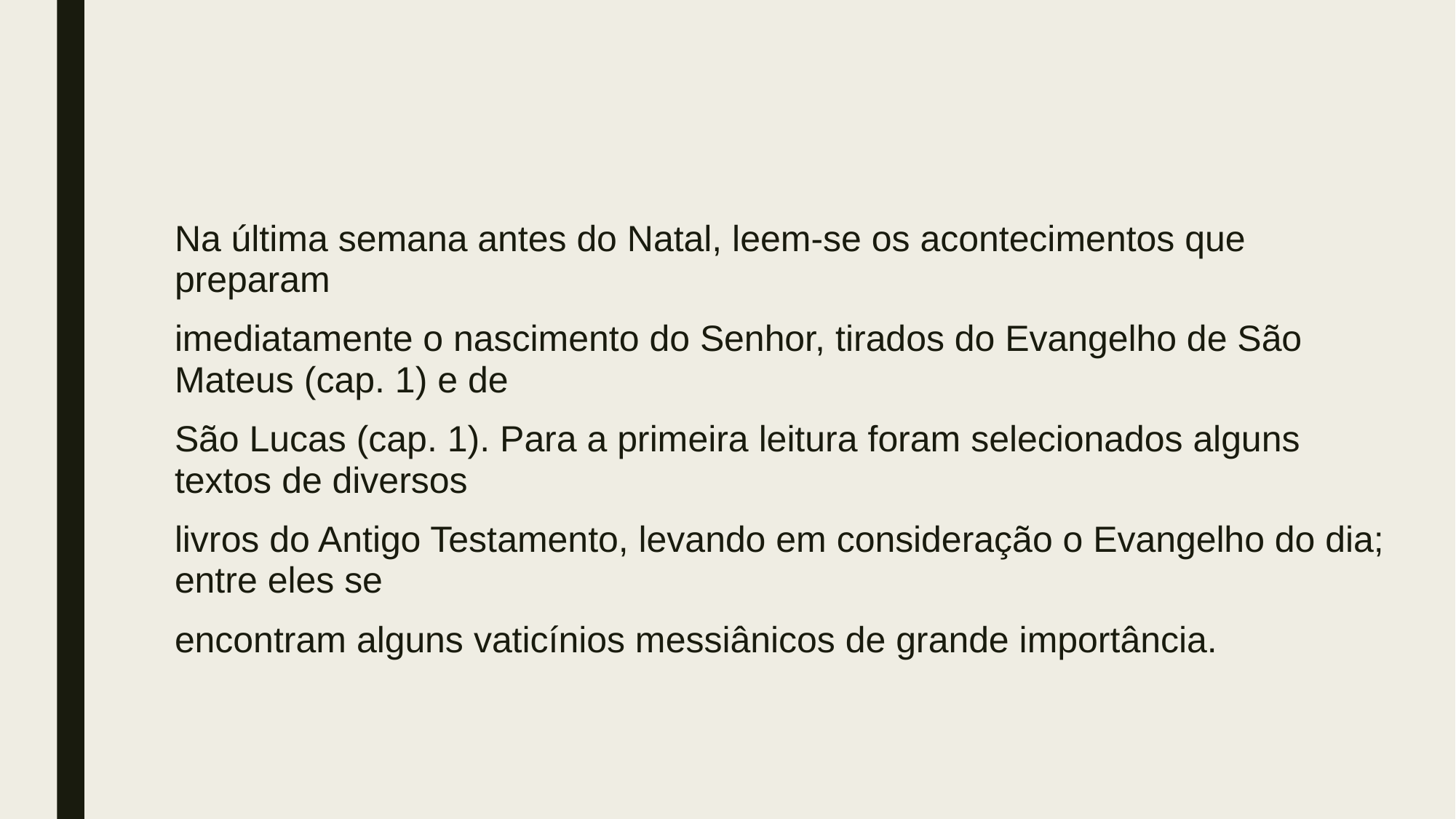

#

Na última semana antes do Natal, leem-se os acontecimentos que preparam
imediatamente o nascimento do Senhor, tirados do Evangelho de São Mateus (cap. 1) e de
São Lucas (cap. 1). Para a primeira leitura foram selecionados alguns textos de diversos
livros do Antigo Testamento, levando em consideração o Evangelho do dia; entre eles se
encontram alguns vaticínios messiânicos de grande importância.